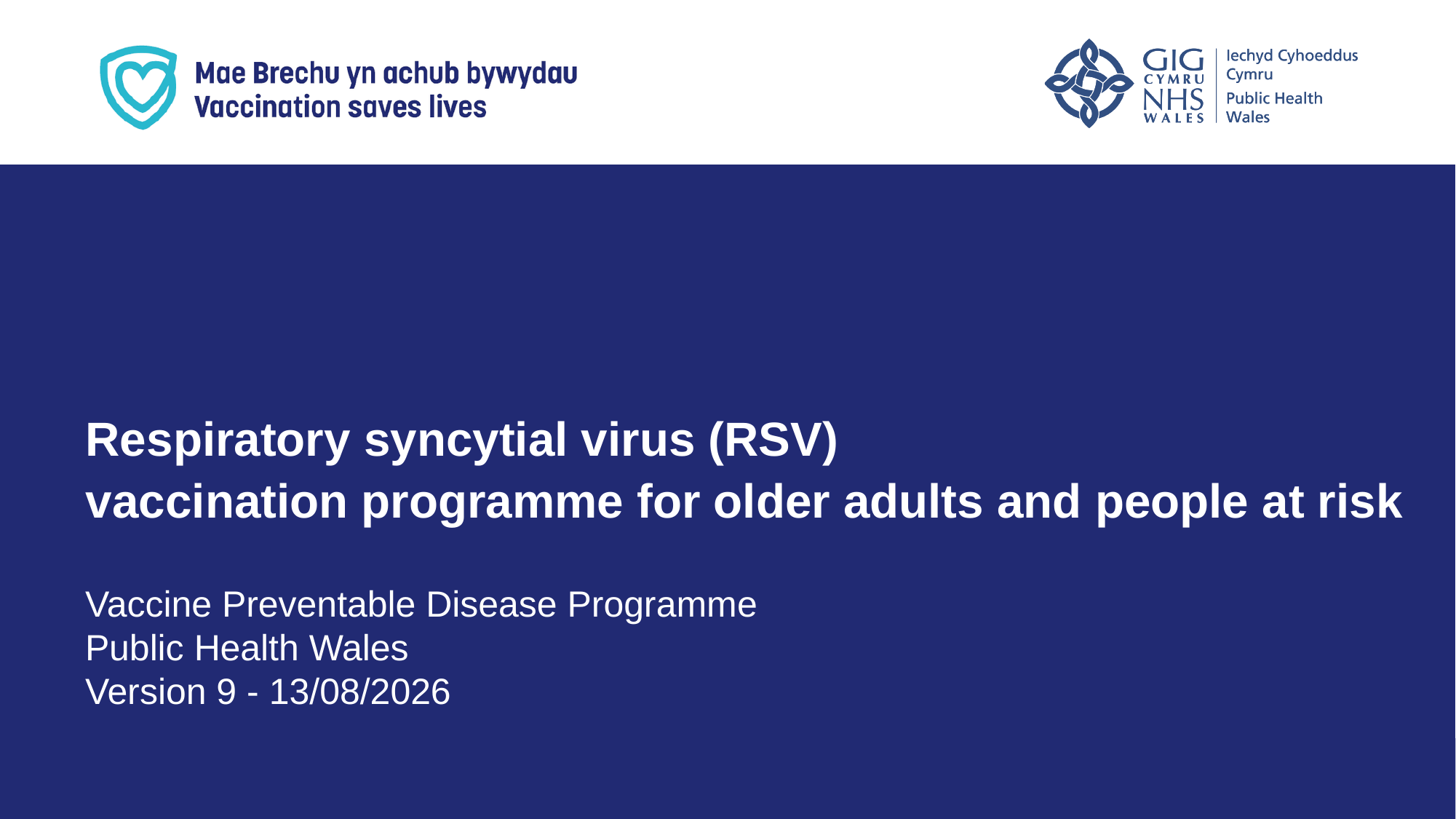

Respiratory syncytial virus (RSV)
vaccination programme for older adults and people at risk

Vaccine Preventable Disease Programme
Public Health Wales
Version 9 - 13/08/2026